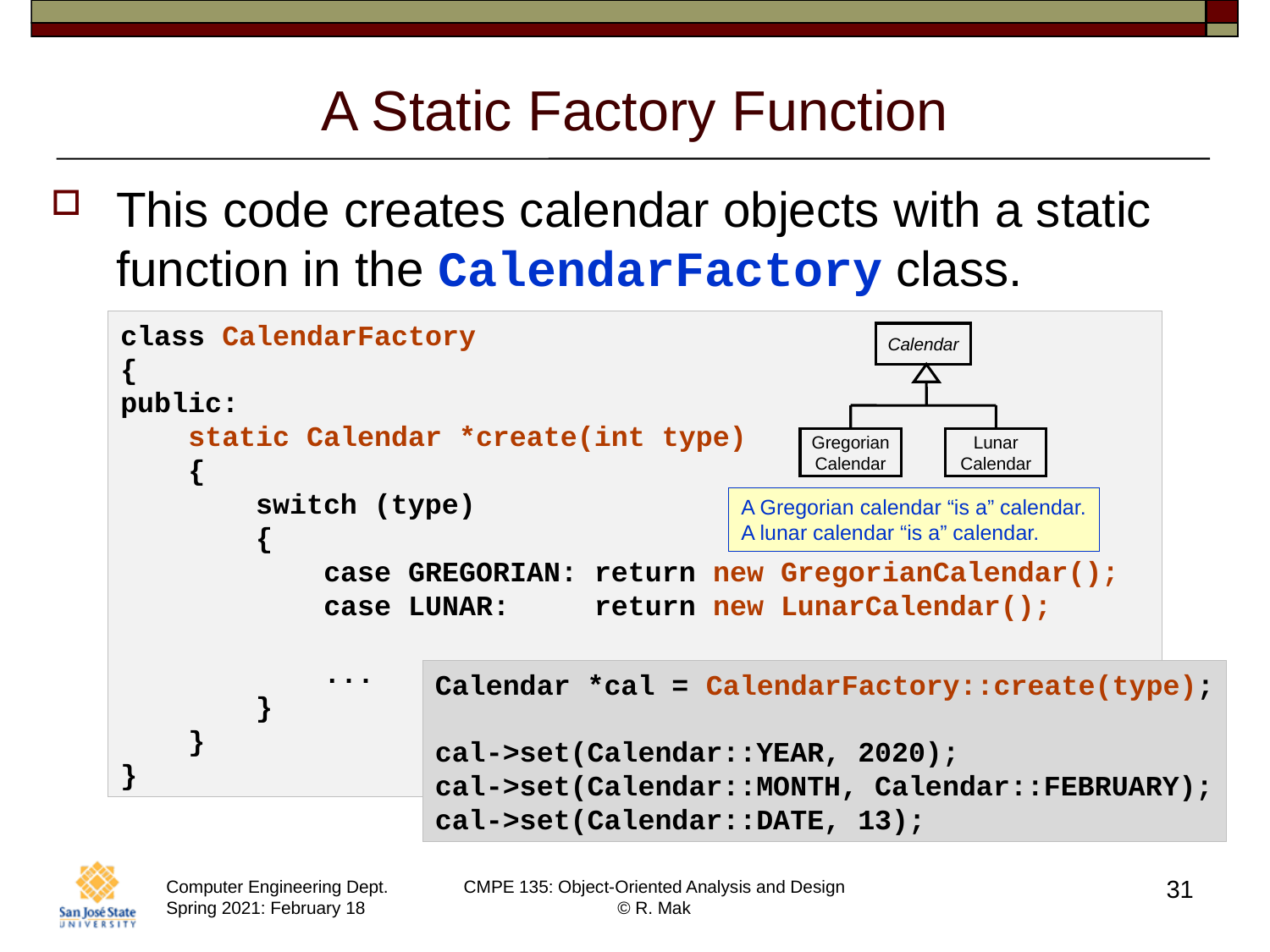

# A Static Factory Function
This code creates calendar objects with a static function in the CalendarFactory class.
class CalendarFactory
{
public:
    static Calendar *create(int type)
    {
        switch (type)
        {
            case GREGORIAN: return new GregorianCalendar();
            case LUNAR:     return new LunarCalendar();
            ...
        }
    }
}
Calendar

Gregorian
Calendar
Lunar
Calendar
A Gregorian calendar “is a” calendar.
A lunar calendar “is a” calendar.
Calendar *cal = CalendarFactory::create(type);

cal->set(Calendar::YEAR, 2020);
cal->set(Calendar::MONTH, Calendar::FEBRUARY);
cal->set(Calendar::DATE, 13);
31